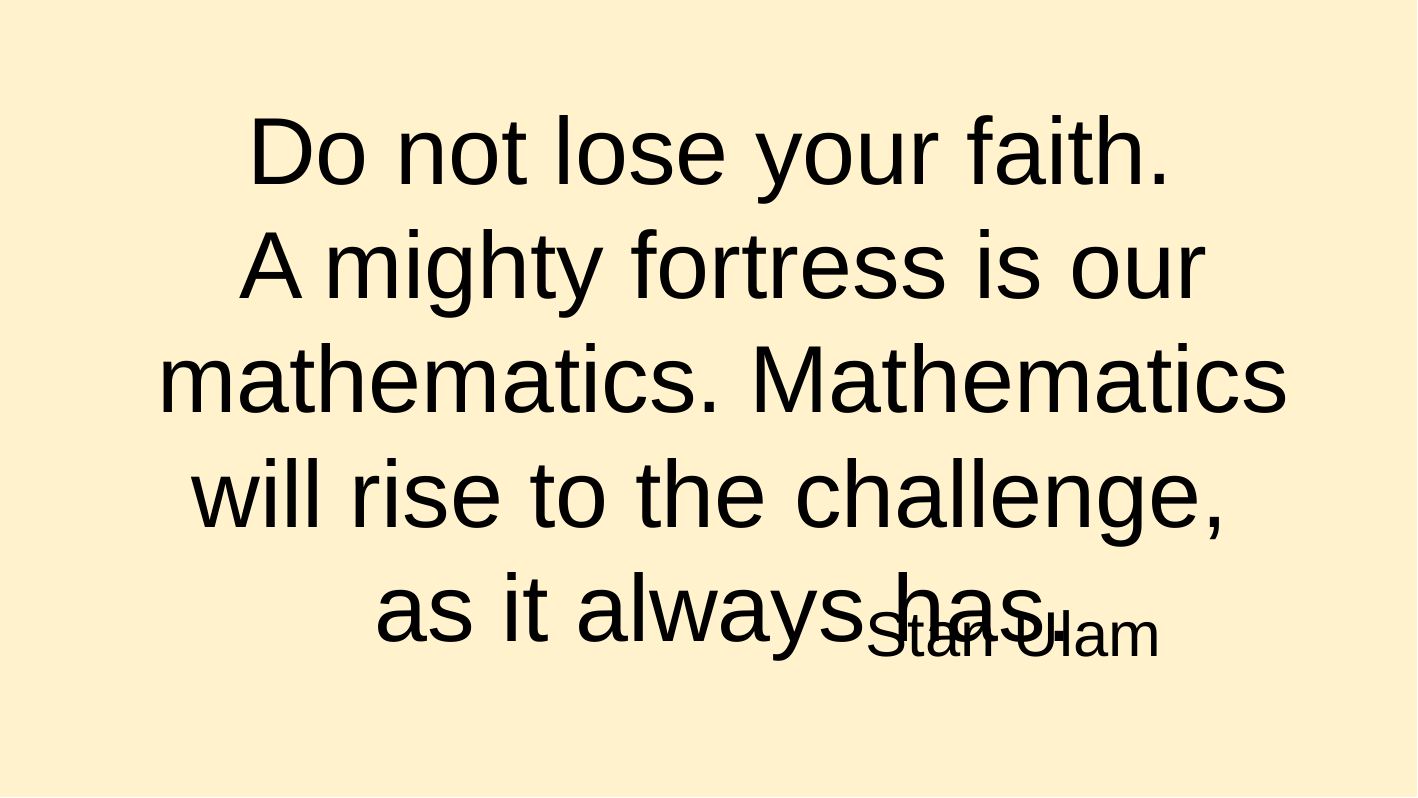

Do not lose your faith.
A mighty fortress is our mathematics. Mathematics will rise to the challenge,
as it always has.
Stan Ulam